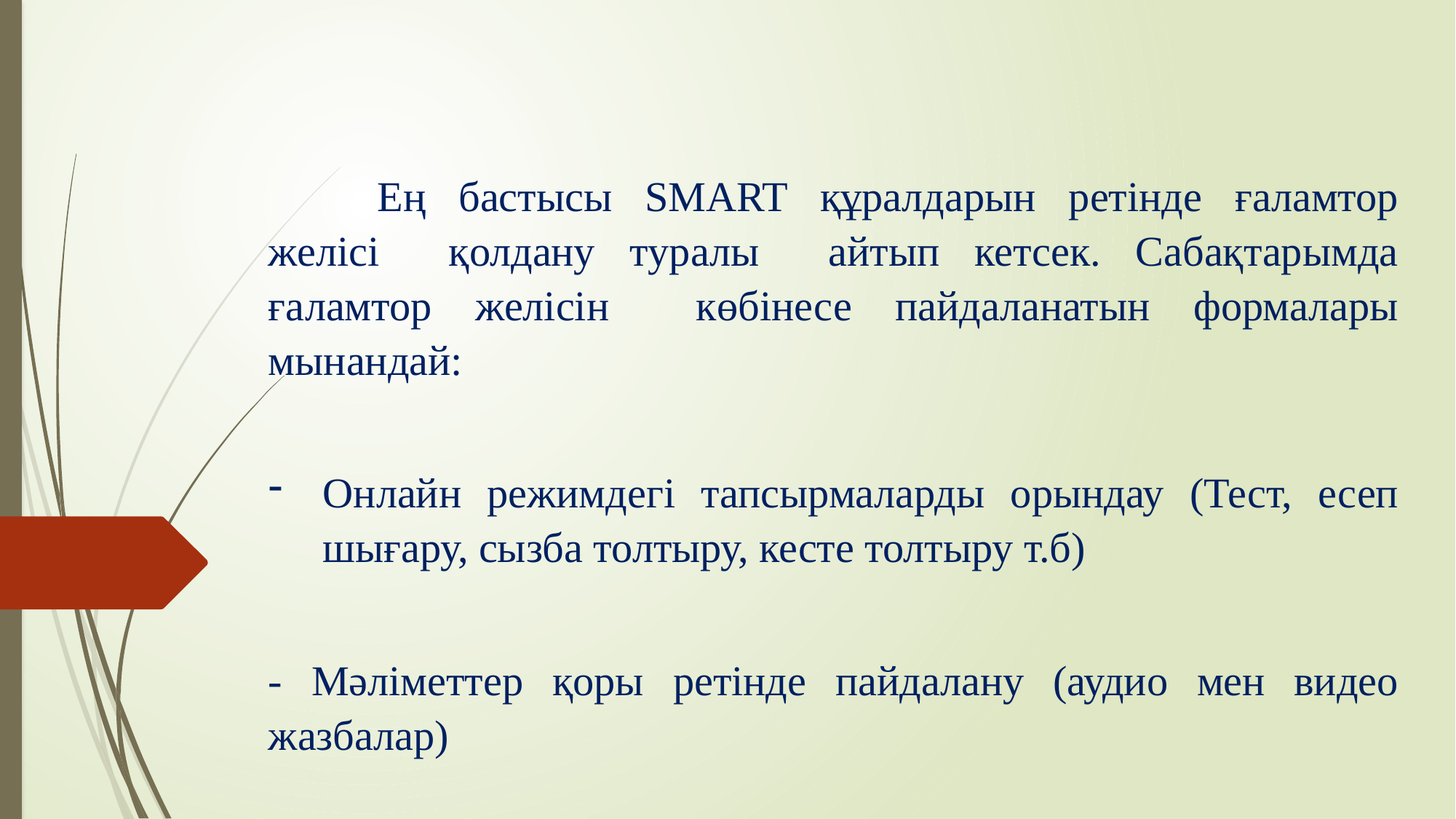

Ең бастысы SMART құралдарын ретінде ғаламтор желісі  қолдану туралы  айтып кетсек. Сабақтарымда ғаламтор желісін  көбінесе пайдаланатын формалары мынандай:

Онлайн режимдегі тапсырмаларды орындау (Тест, есеп шығару, сызба толтыру, кесте толтыру т.б)

- Мәліметтер қоры ретінде пайдалану (аудио мен видео жазбалар)